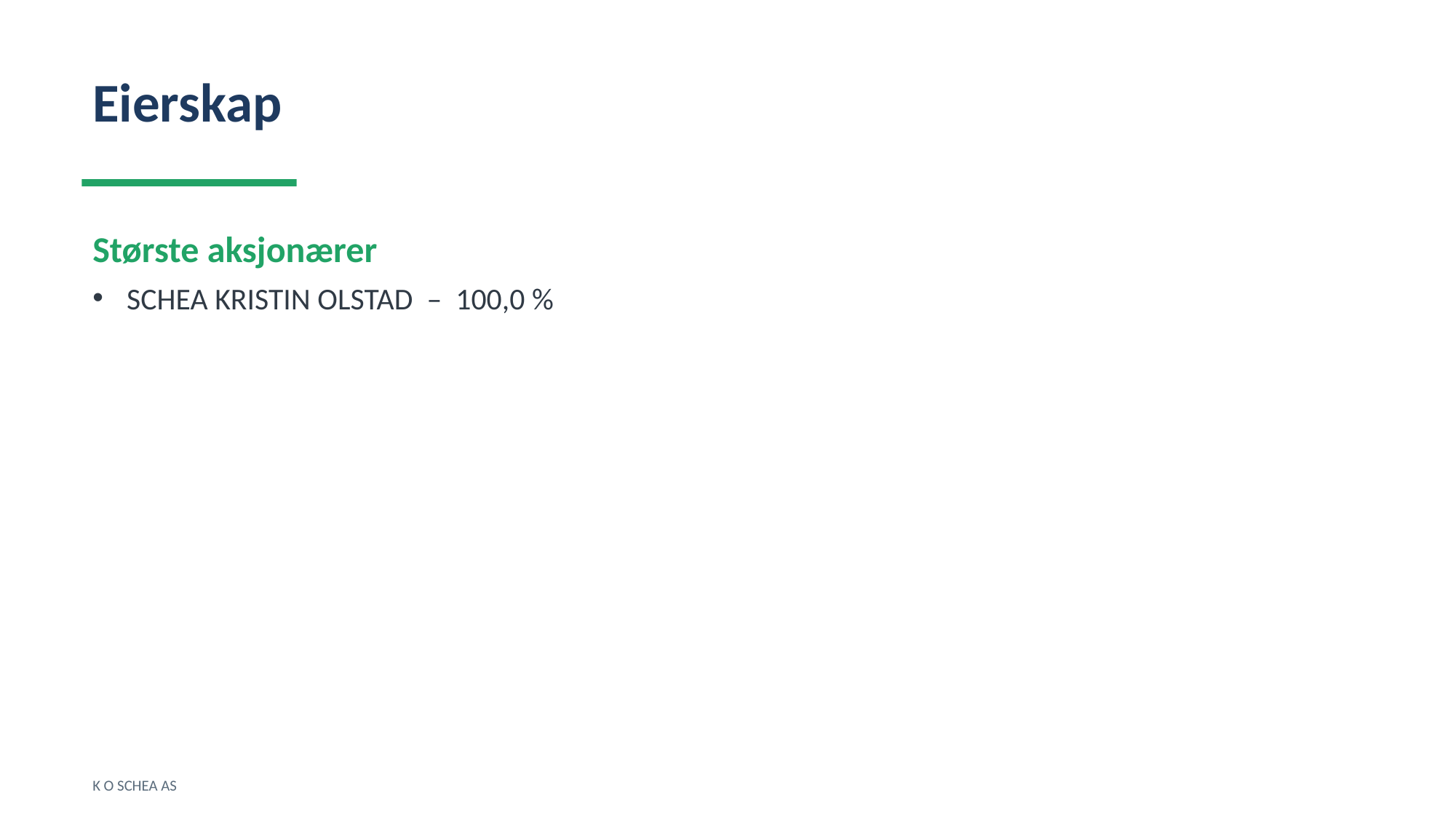

Eierskap

Største aksjonærer
SCHEA KRISTIN OLSTAD  –  100,0 %
K O SCHEA AS